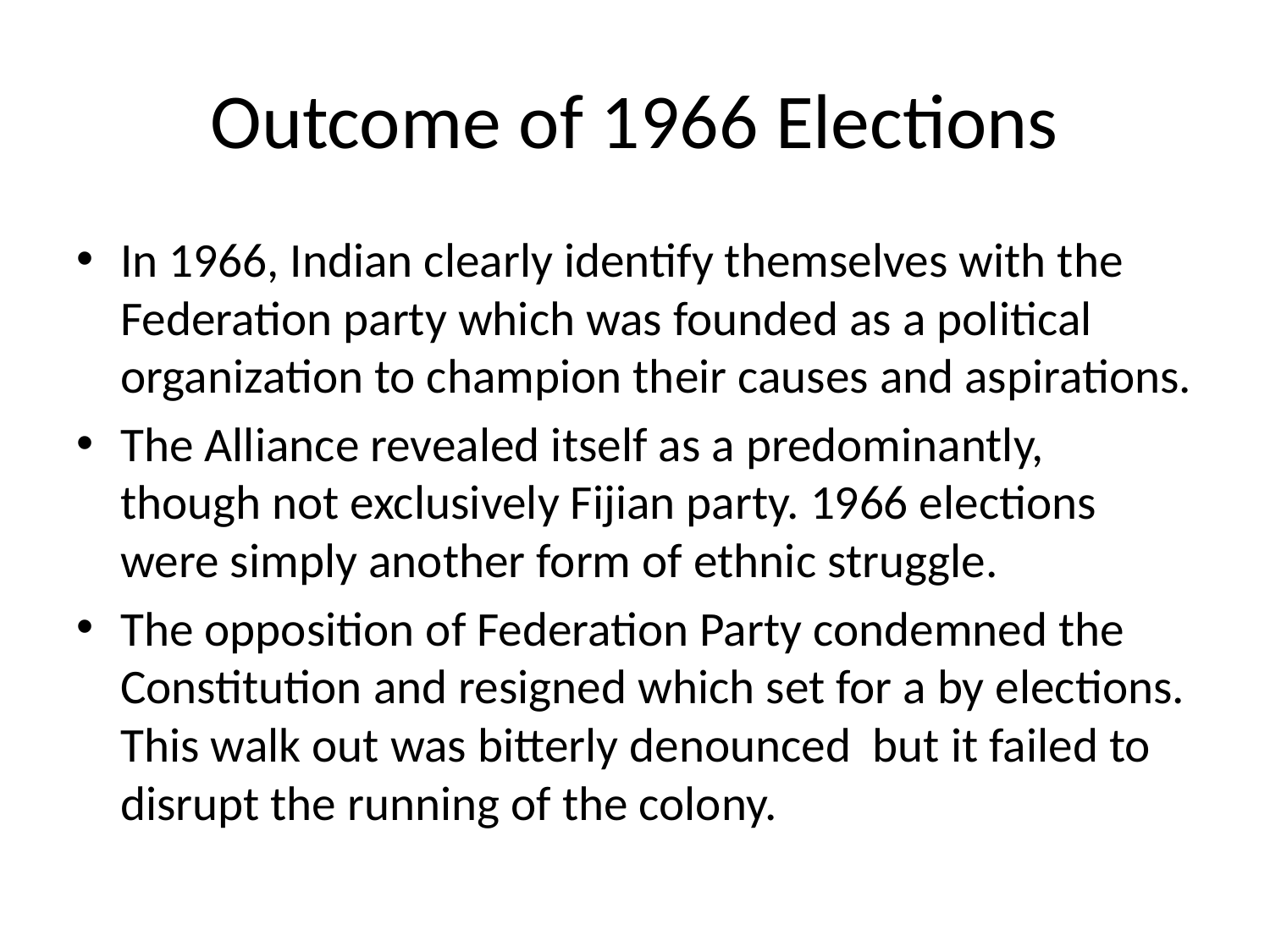

# Outcome of 1966 Elections
In 1966, Indian clearly identify themselves with the Federation party which was founded as a political organization to champion their causes and aspirations.
The Alliance revealed itself as a predominantly, though not exclusively Fijian party. 1966 elections were simply another form of ethnic struggle.
The opposition of Federation Party condemned the Constitution and resigned which set for a by elections. This walk out was bitterly denounced  but it failed to disrupt the running of the colony.